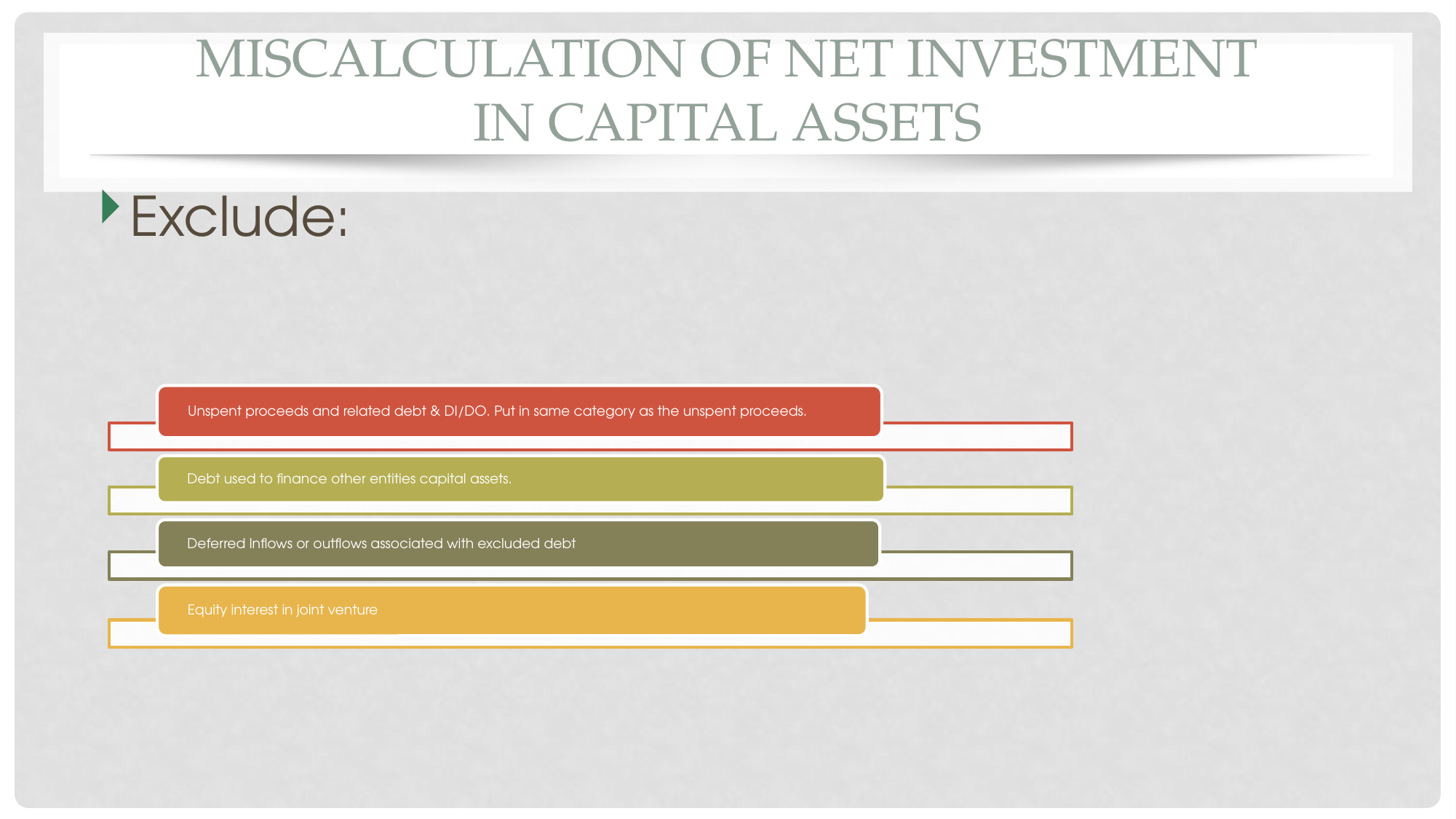

# Miscalculation of Net Investment in Capital Assets
Exclude:

Unspent proceeds and related debt & DI/DO. Put in same category as the unspent proceeds.
Debt used to finance other entities capital assets.
Deferred Inflows or outflows associated with excluded debt
Equity interest in joint venture